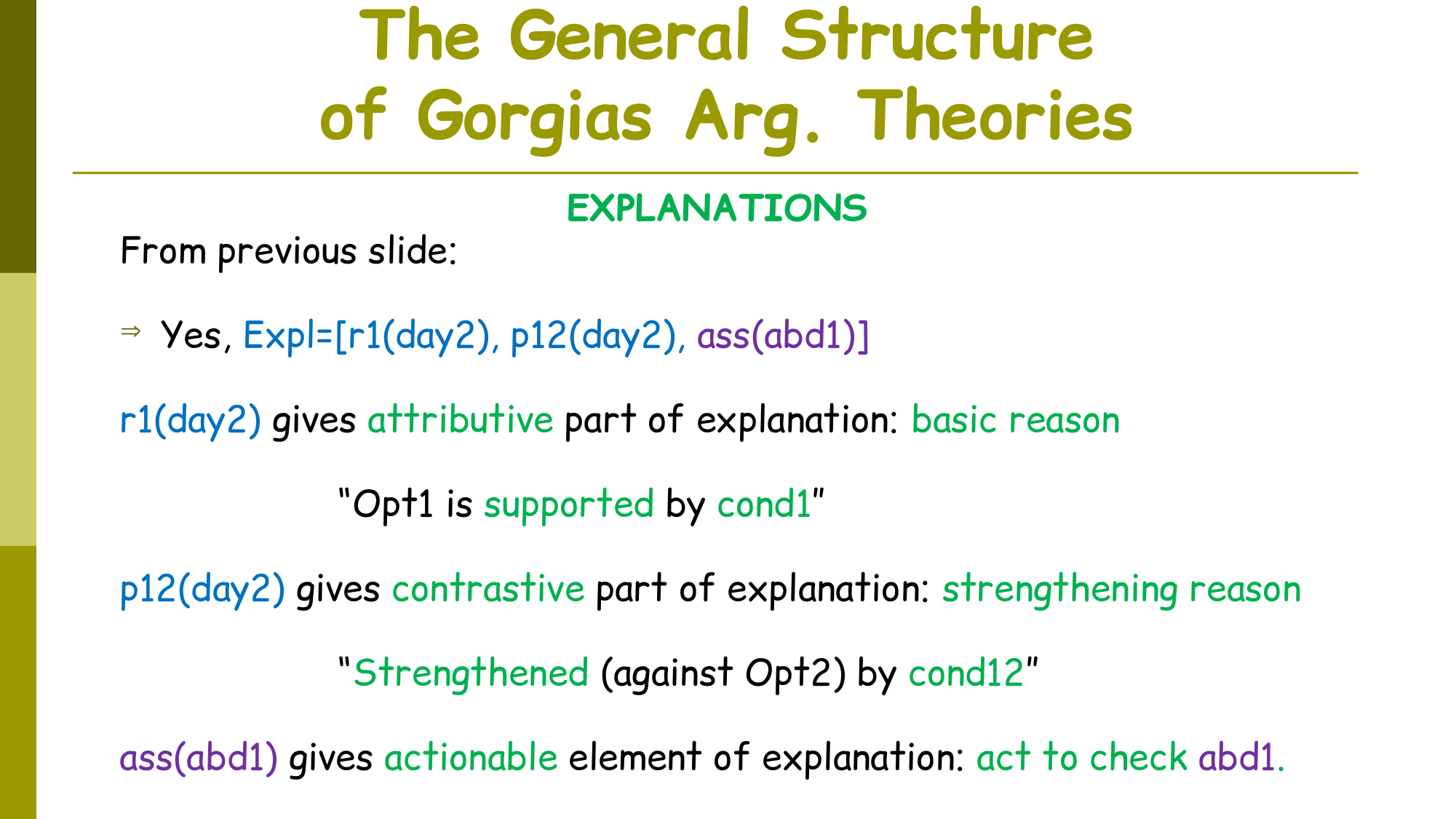

# The General Structure of Gorgias Arg. Theories

EXPLANATIONS
From previous slide:

Yes, Expl=[r1(day2), p12(day2), ass(abd1)]

r1(day2) gives attributive part of explanation: basic reason

		“Opt1 is supported by cond1”

p12(day2) gives contrastive part of explanation: strengthening reason

		“Strengthened (against Opt2) by cond12”

ass(abd1) gives actionable element of explanation: act to check abd1.